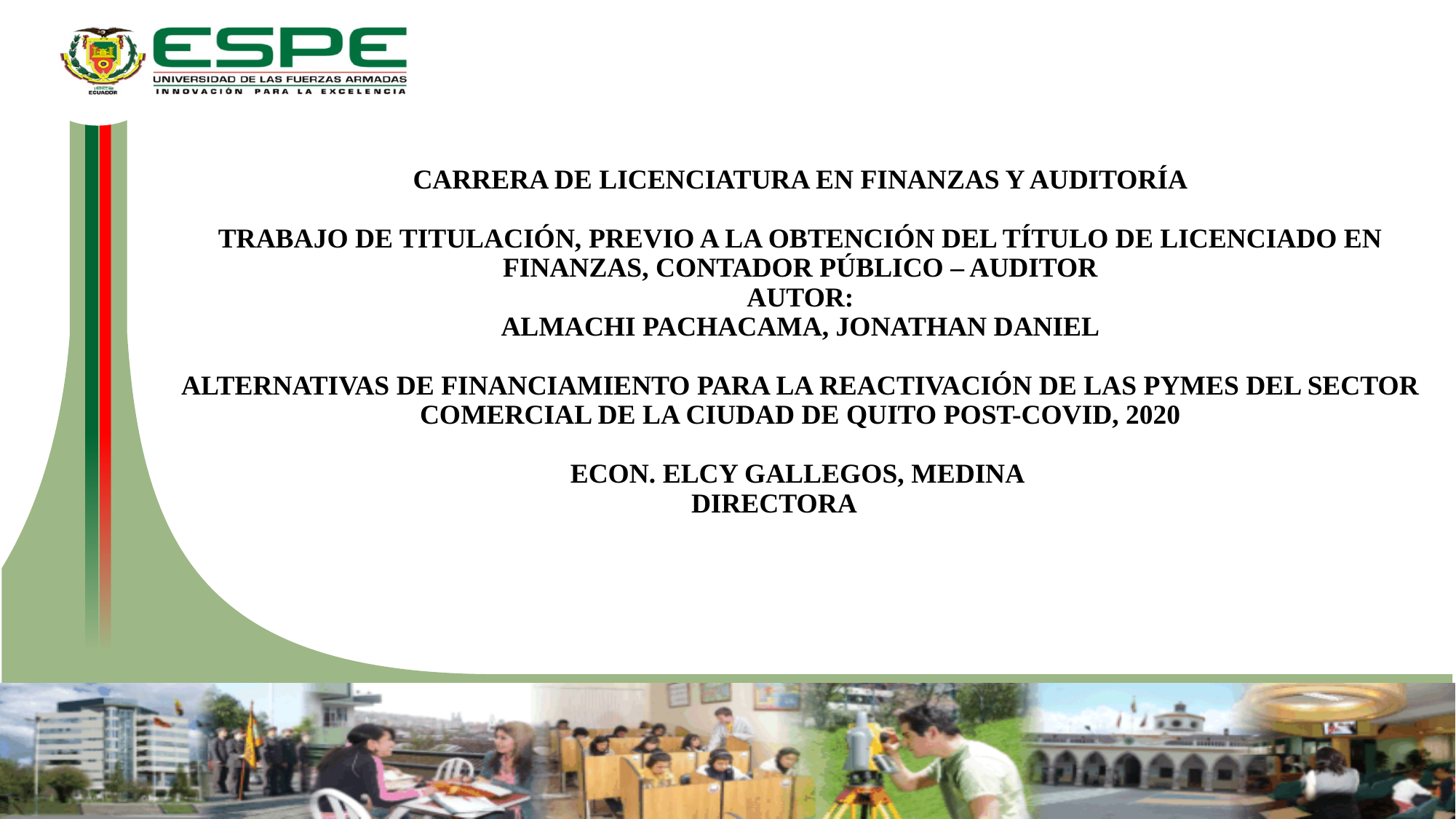

CARRERA DE LICENCIATURA EN FINANZAS Y AUDITORÍA

TRABAJO DE TITULACIÓN, PREVIO A LA OBTENCIÓN DEL TÍTULO DE LICENCIADO EN FINANZAS, CONTADOR PÚBLICO – AUDITOR
AUTOR:
ALMACHI PACHACAMA, JONATHAN DANIEL
ALTERNATIVAS DE FINANCIAMIENTO PARA LA REACTIVACIÓN DE LAS PYMES DEL SECTOR COMERCIAL DE LA CIUDAD DE QUITO POST-COVID, 2020

ECON. ELCY GALLEGOS, MEDINA
DIRECTORA